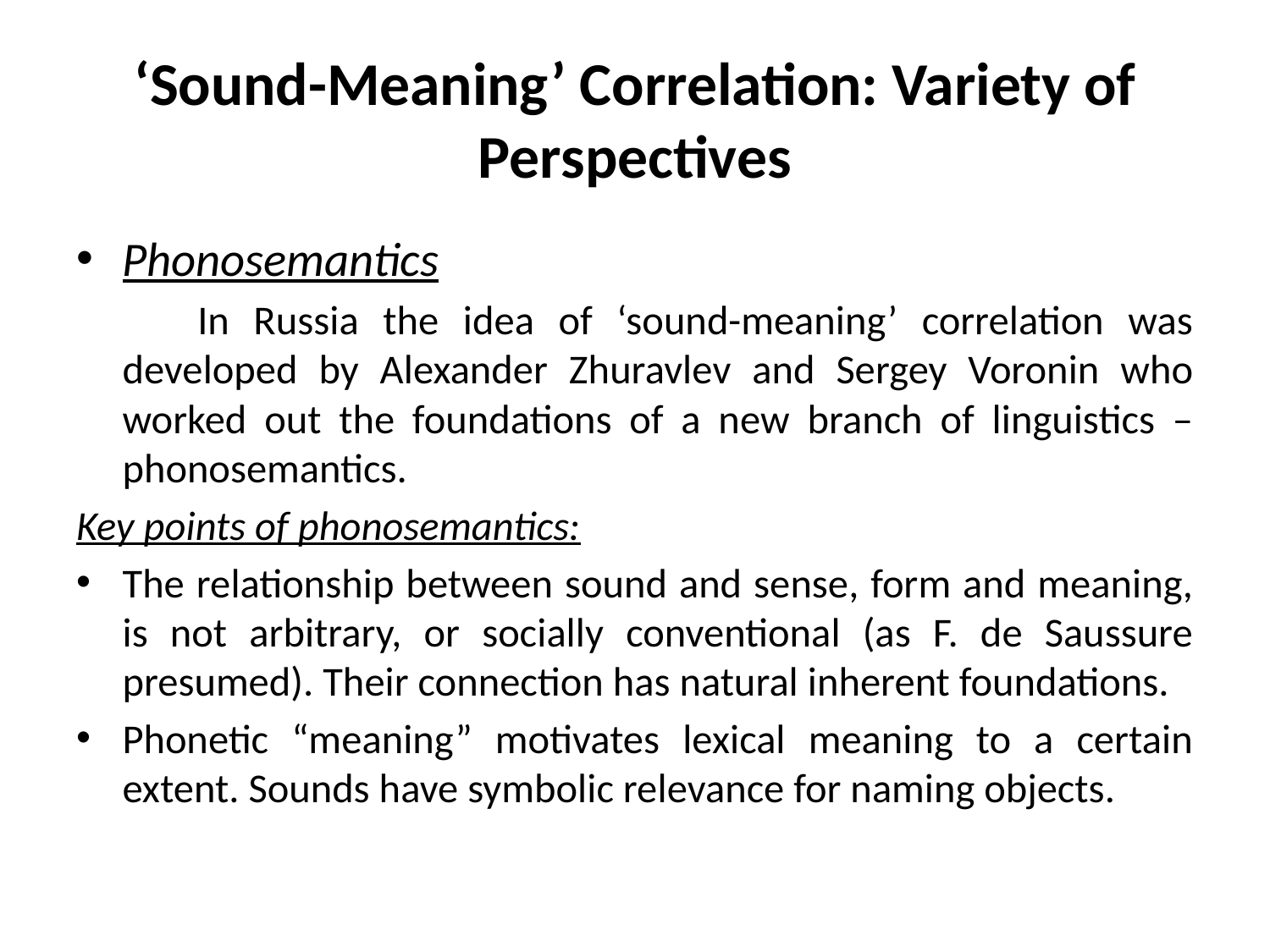

# ‘Sound-Meaning’ Correlation: Variety of Perspectives
Phonosemantics
     In Russia the idea of ‘sound-meaning’ correlation was developed by Alexander Zhuravlev and Sergey Voronin who worked out the foundations of a new branch of linguistics – phonosemantics.
Key points of phonosemantics:
The relationship between sound and sense, form and meaning, is not arbitrary, or socially conventional (as F. de Saussure presumed). Their connection has natural inherent foundations.
Phonetic “meaning” motivates lexical meaning to a certain extent. Sounds have symbolic relevance for naming objects.